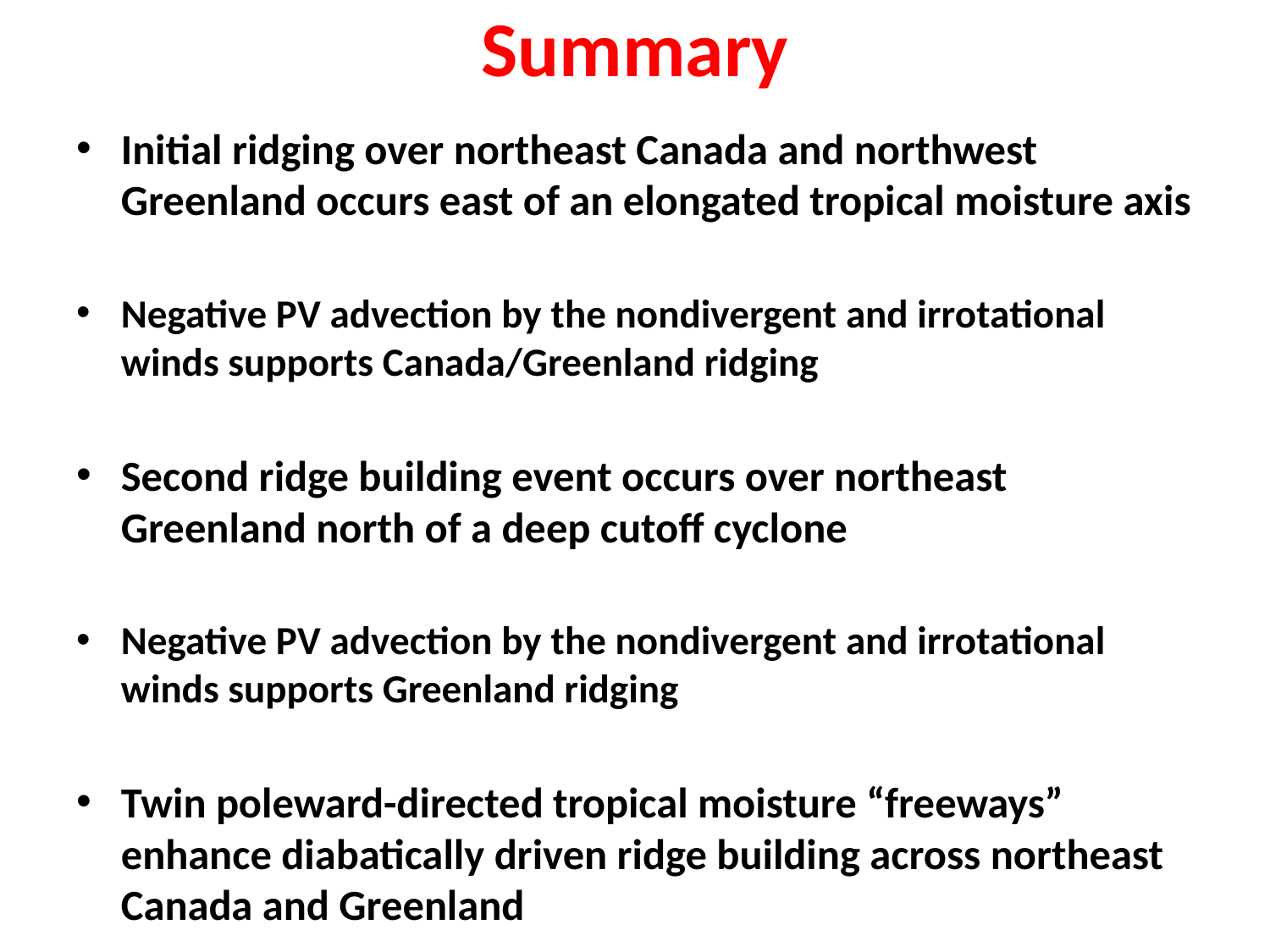

Summary
Initial ridging over northeast Canada and northwest Greenland occurs east of an elongated tropical moisture axis

Negative PV advection by the nondivergent and irrotational winds supports Canada/Greenland ridging

Second ridge building event occurs over northeast Greenland north of a deep cutoff cyclone

Negative PV advection by the nondivergent and irrotational winds supports Greenland ridging

Twin poleward-directed tropical moisture “freeways” enhance diabatically driven ridge building across northeast Canada and Greenland